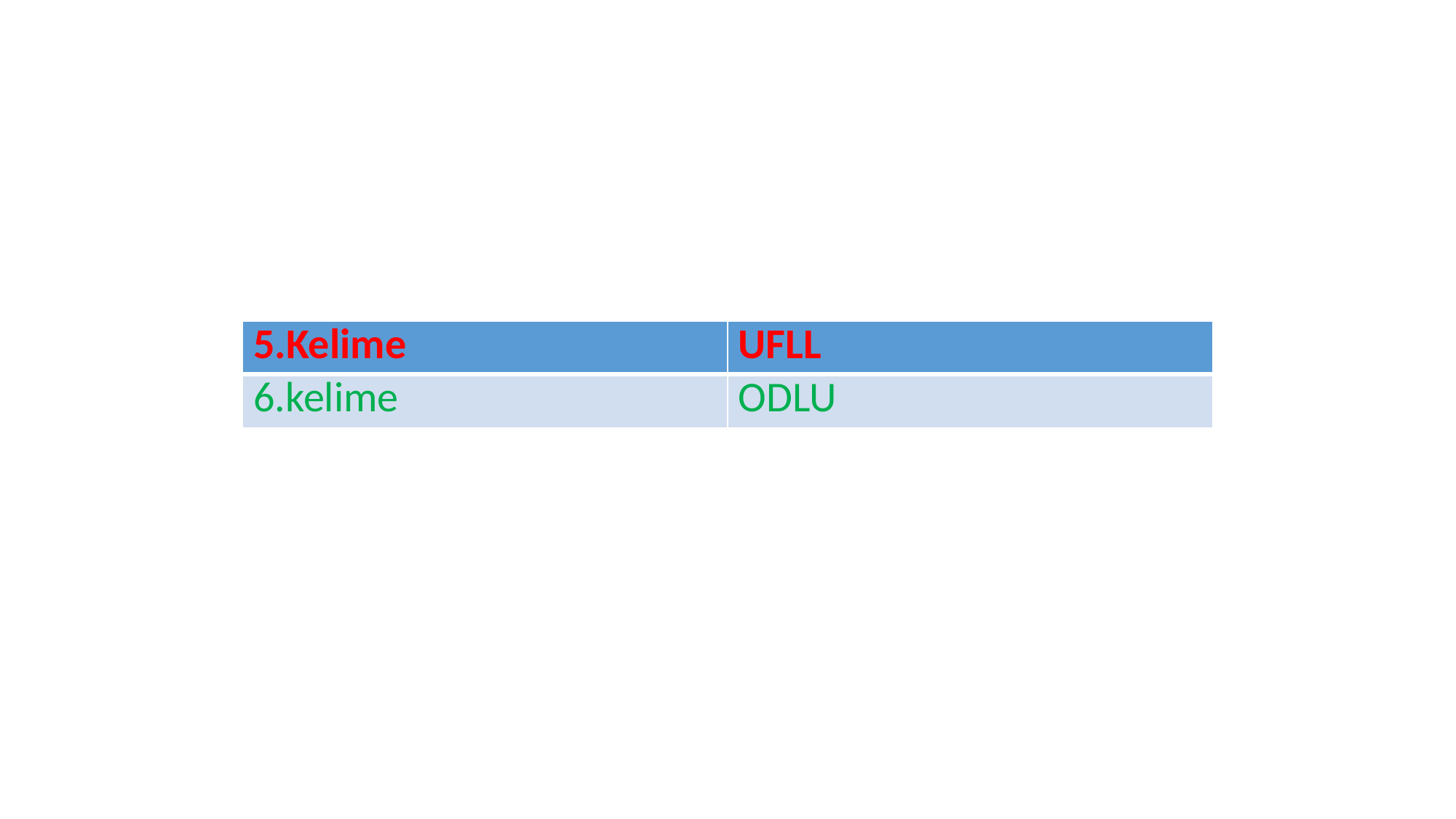

| 5.Kelime | UFLL |
| --- | --- |
| 6.kelime | ODLU |